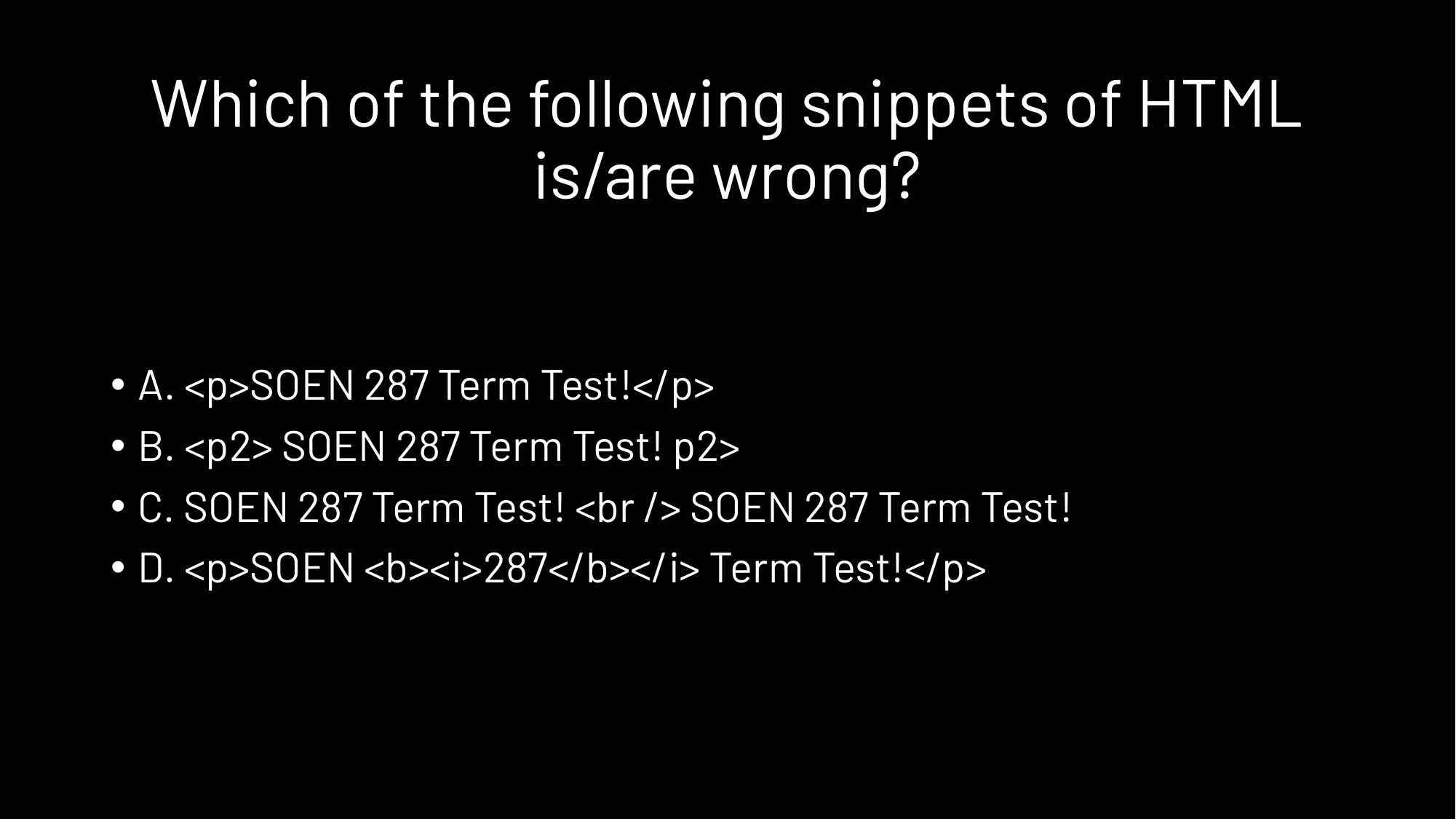

# Which of the following snippets of HTML is/are wrong?
A. <p>SOEN 287 Term Test!</p>
B. <p2> SOEN 287 Term Test! p2>
C. SOEN 287 Term Test! <br /> SOEN 287 Term Test!
D. <p>SOEN <b><i>287</b></i> Term Test!</p>